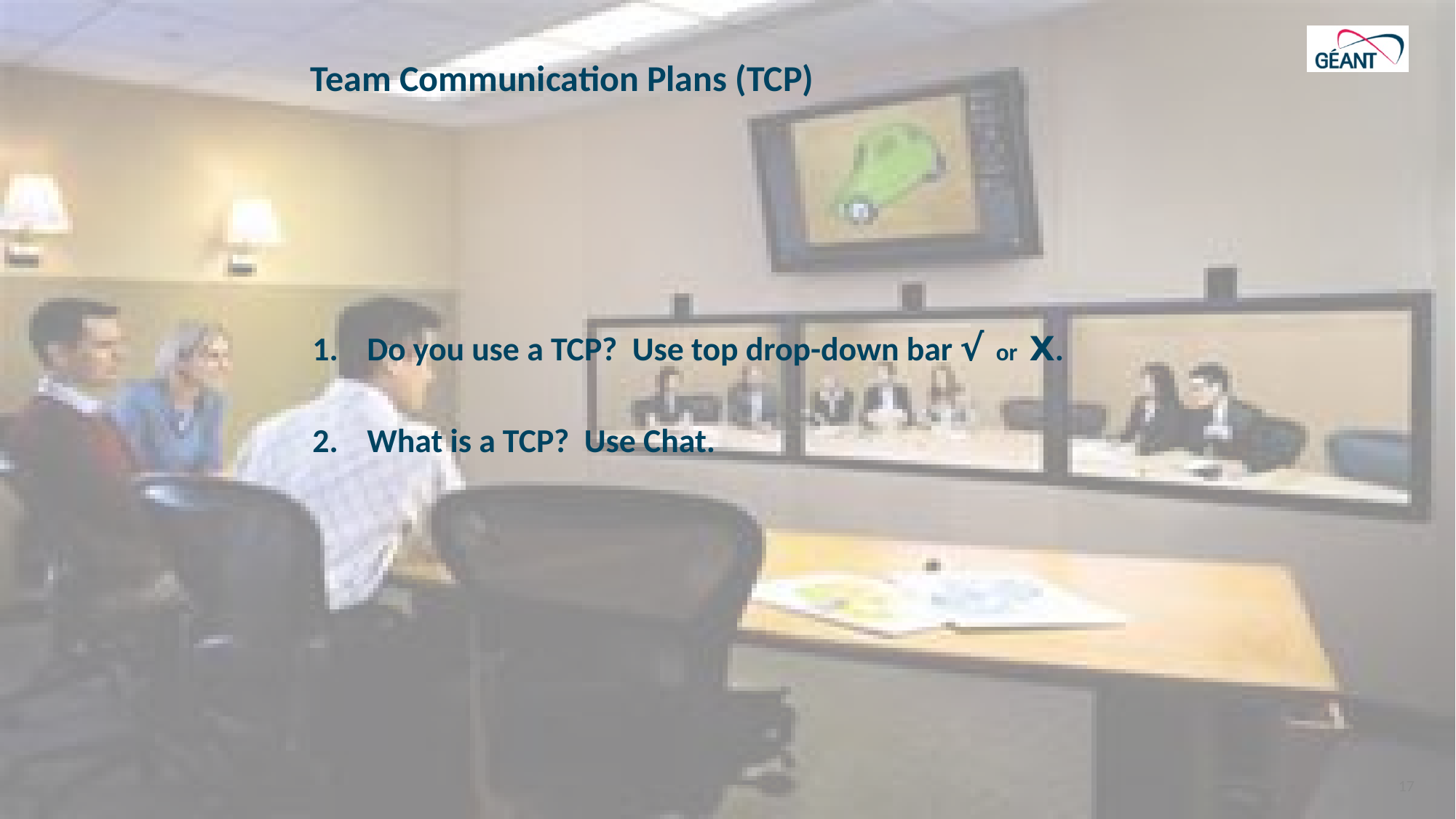

# Team Communication Plans (TCP)
Do you use a TCP?  Use top drop-down bar √ or X.
What is a TCP?  Use Chat.
17